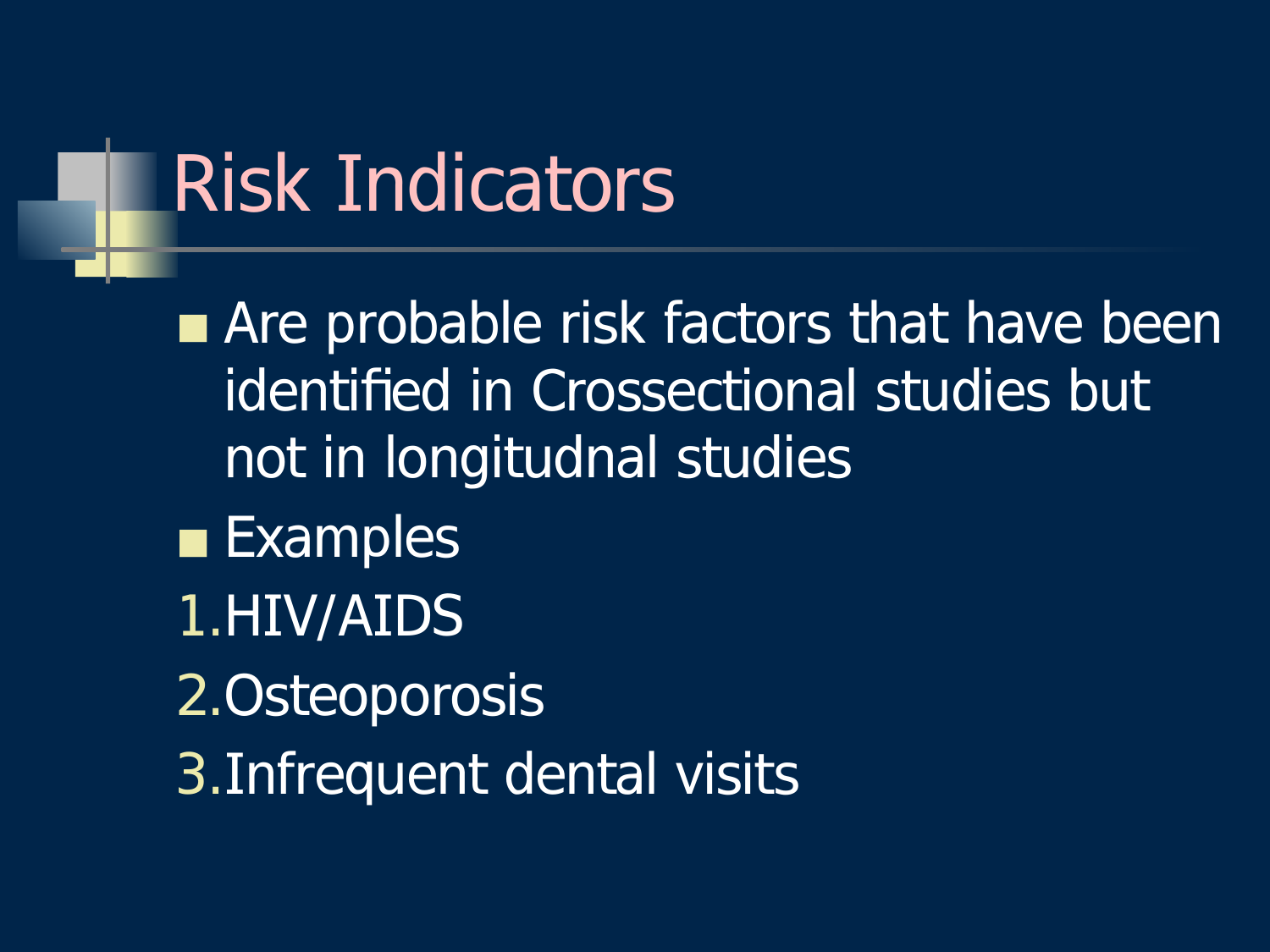

# Risk Indicators
Are probable risk factors that have been identified in Crossectional studies but not in longitudnal studies
Examples
HIV/AIDS
Osteoporosis
Infrequent dental visits